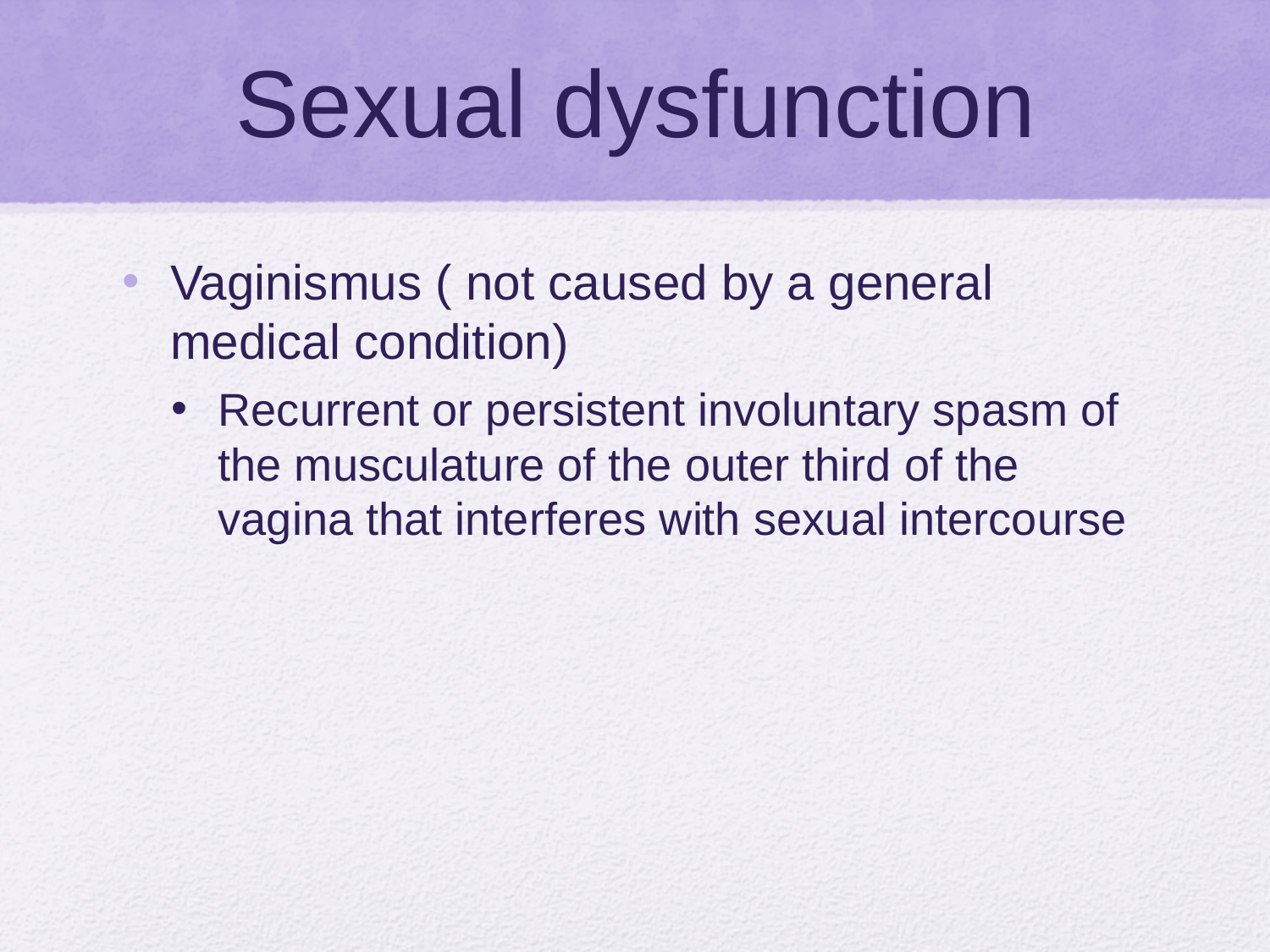

# Sexual dysfunction
Vaginismus ( not caused by a general medical condition)
Recurrent or persistent involuntary spasm of the musculature of the outer third of the vagina that interferes with sexual intercourse